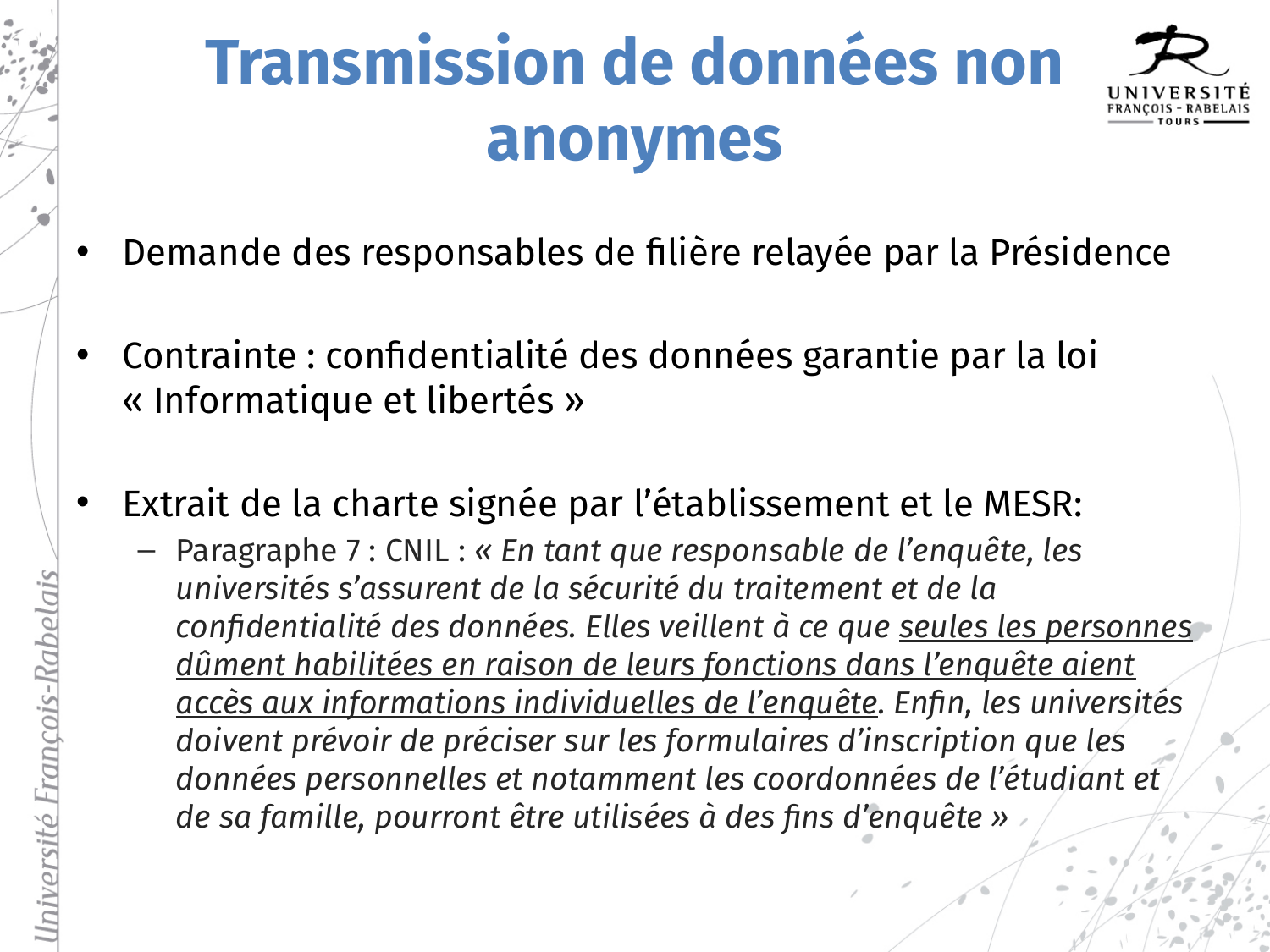

# Transmission de données non anonymes
Demande des responsables de filière relayée par la Présidence

Contrainte : confidentialité des données garantie par la loi « Informatique et libertés »

Extrait de la charte signée par l’établissement et le MESR:
Paragraphe 7 : CNIL : « En tant que responsable de l’enquête, les universités s’assurent de la sécurité du traitement et de la confidentialité des données. Elles veillent à ce que seules les personnes dûment habilitées en raison de leurs fonctions dans l’enquête aient accès aux informations individuelles de l’enquête. Enfin, les universités doivent prévoir de préciser sur les formulaires d’inscription que les données personnelles et notamment les coordonnées de l’étudiant et de sa famille, pourront être utilisées à des fins d’enquête »